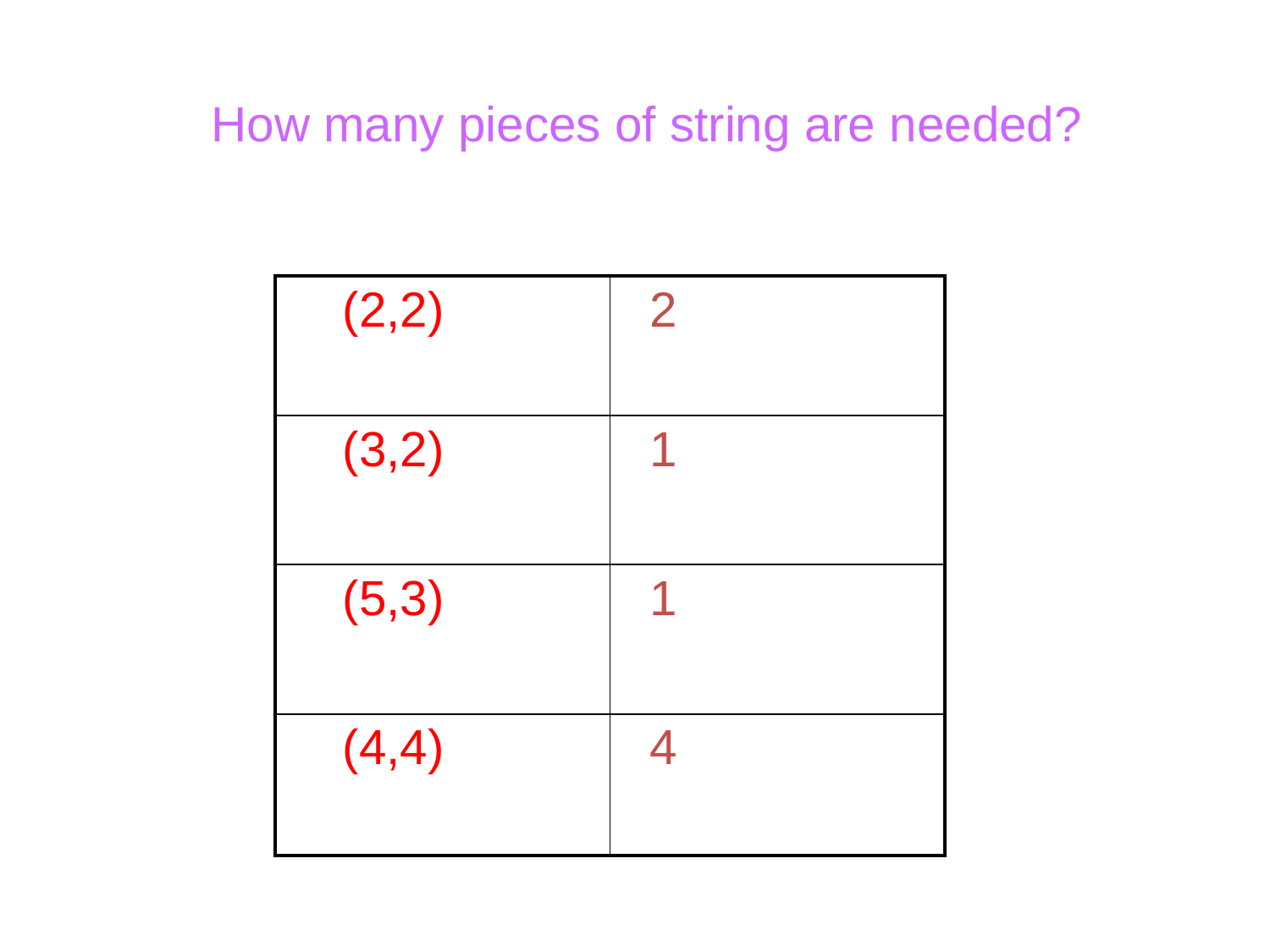

How many pieces of string are needed?
| (2,2) | 2 |
| --- | --- |
| (3,2) | 1 |
| (5,3) | 1 |
| (4,4) | 4 |